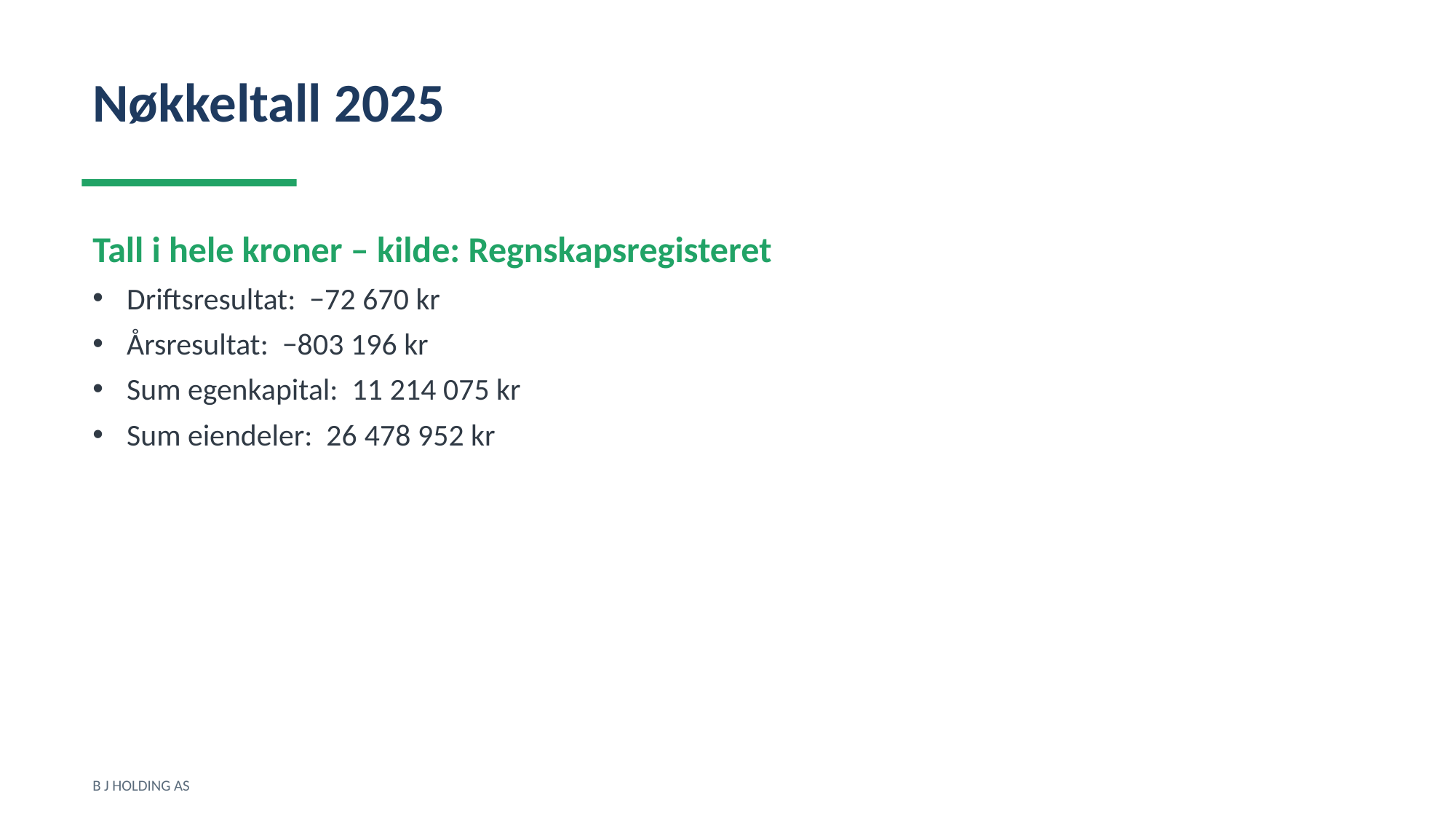

Nøkkeltall 2025

Tall i hele kroner – kilde: Regnskapsregisteret
Driftsresultat:  −72 670 kr
Årsresultat:  −803 196 kr
Sum egenkapital:  11 214 075 kr
Sum eiendeler:  26 478 952 kr
B J HOLDING AS